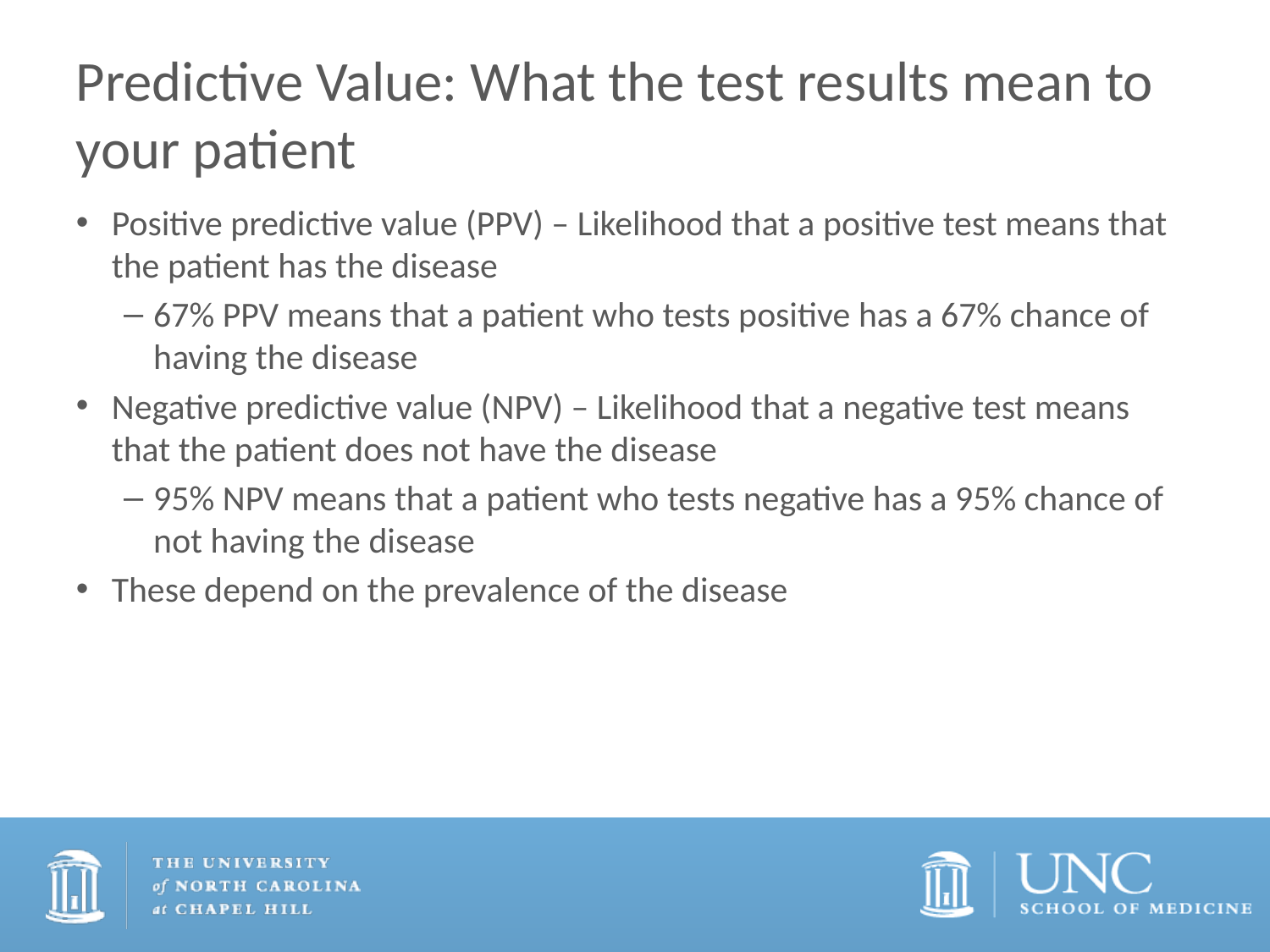

# Predictive Value: What the test results mean to your patient
Positive predictive value (PPV) – Likelihood that a positive test means that the patient has the disease
67% PPV means that a patient who tests positive has a 67% chance of having the disease
Negative predictive value (NPV) – Likelihood that a negative test means that the patient does not have the disease
95% NPV means that a patient who tests negative has a 95% chance of not having the disease
These depend on the prevalence of the disease